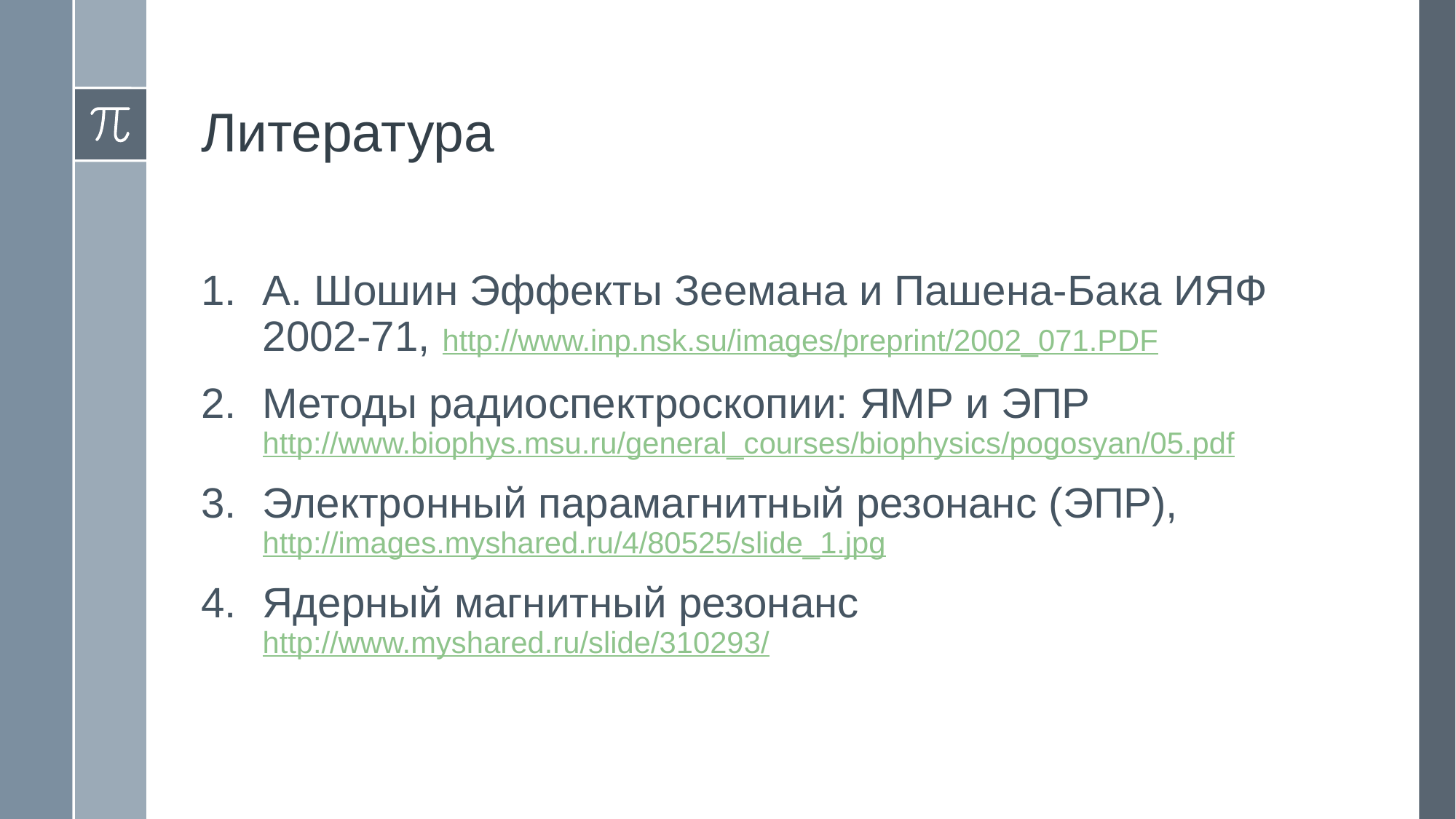

# Литература

А. Шошин Эффекты Зеемана и Пашена-Бака ИЯФ 2002-71, http://www.inp.nsk.su/images/preprint/2002_071.PDF
Методы радиоспектроскопии: ЯМР и ЭПР http://www.biophys.msu.ru/general_courses/biophysics/pogosyan/05.pdf
Электронный парамагнитный резонанс (ЭПР), http://images.myshared.ru/4/80525/slide_1.jpg
Ядерный магнитный резонанс http://www.myshared.ru/slide/310293/